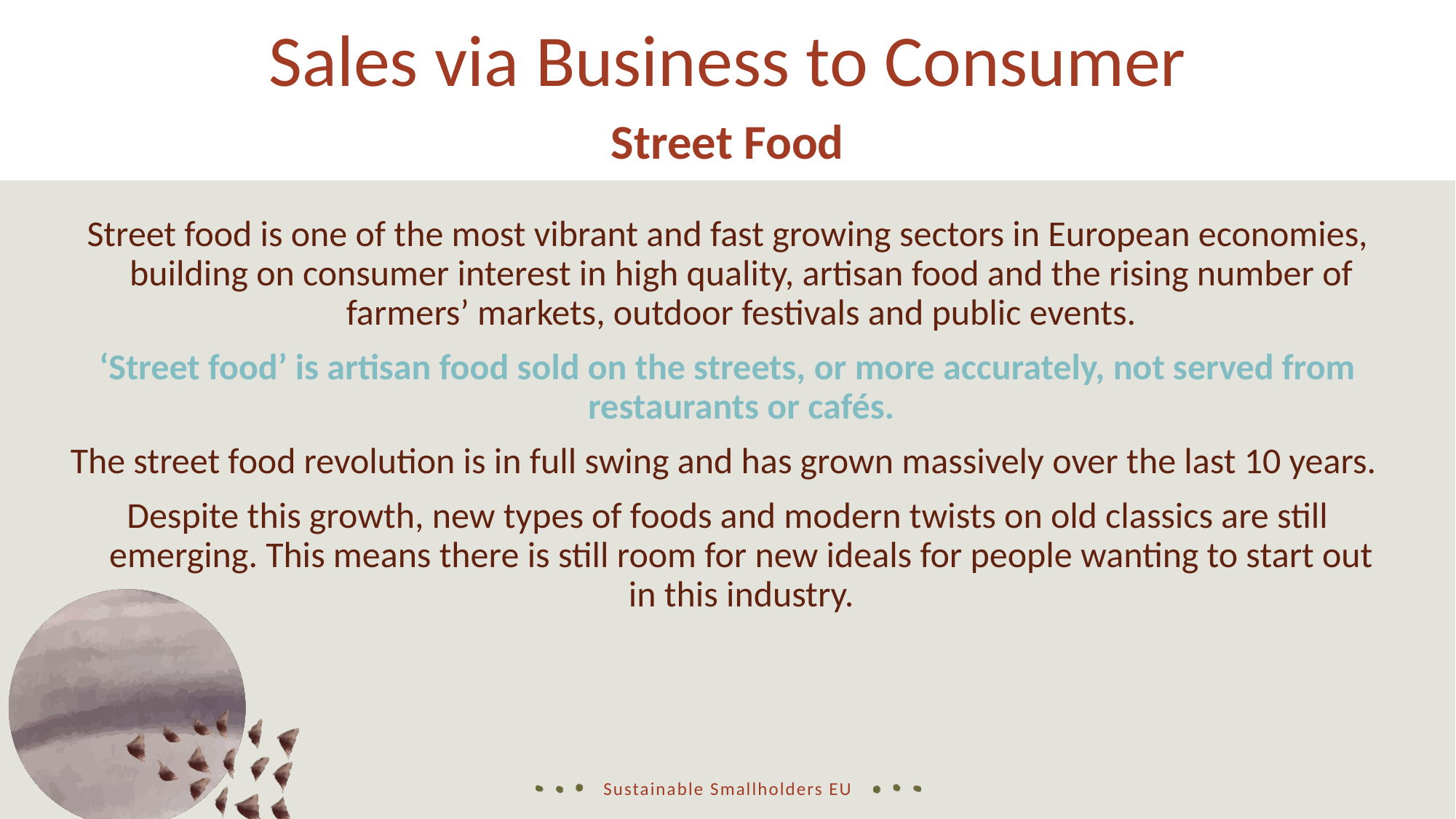

Sales via Business to Consumer
Street Food
Street food is one of the most vibrant and fast growing sectors in European economies, building on consumer interest in high quality, artisan food and the rising number of farmers’ markets, outdoor festivals and public events.
‘Street food’ is artisan food sold on the streets, or more accurately, not served from restaurants or cafés.
The street food revolution is in full swing and has grown massively over the last 10 years.
Despite this growth, new types of foods and modern twists on old classics are still emerging. This means there is still room for new ideals for people wanting to start out in this industry.